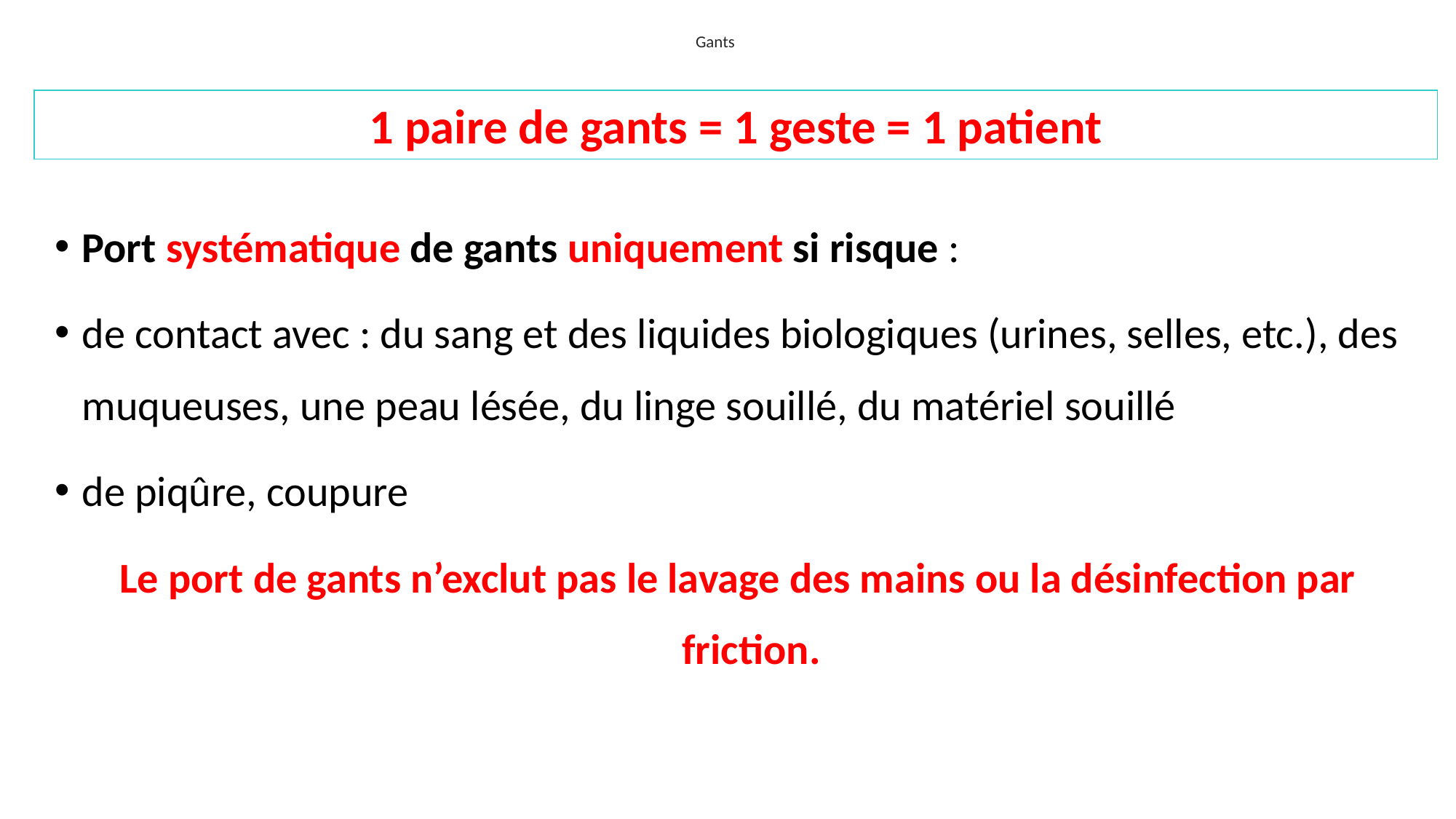

# Gants
1 paire de gants = 1 geste = 1 patient
Port systématique de gants uniquement si risque :
de contact avec : du sang et des liquides biologiques (urines, selles, etc.), des muqueuses, une peau lésée, du linge souillé, du matériel souillé
de piqûre, coupure
Le port de gants n’exclut pas le lavage des mains ou la désinfection par friction.